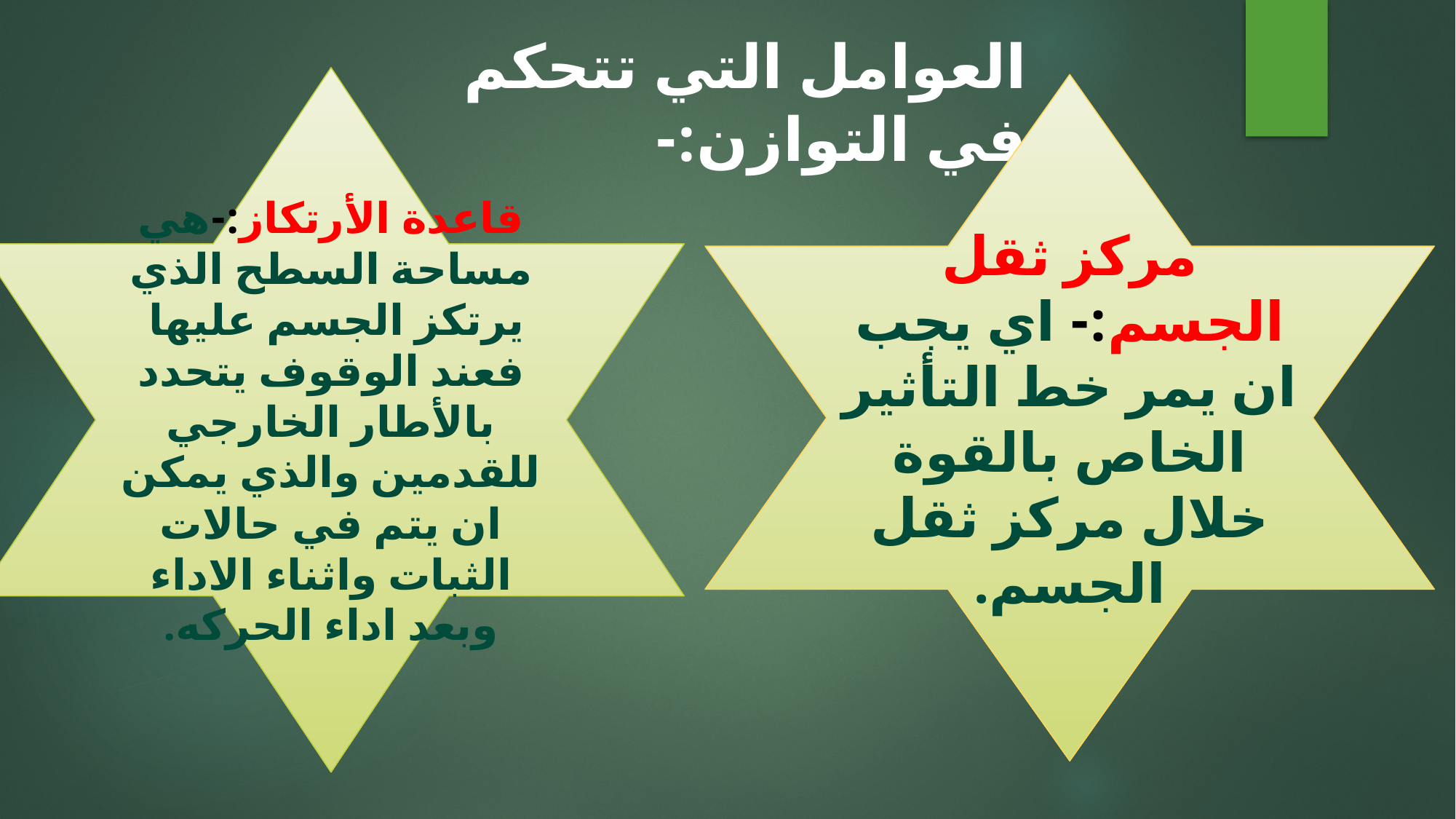

العوامل التي تتحكم  في التوازن:-
قاعدة الأرتكاز:-هي مساحة السطح الذي يرتكز الجسم عليها  فعند الوقوف يتحدد بالأطار الخارجي للقدمين والذي يمكن ان يتم في حالات الثبات واثناء الاداء وبعد اداء الحركه.
مركز ثقل الجسم:- اي يجب ان يمر خط التأثير الخاص بالقوة خلال مركز ثقل الجسم.